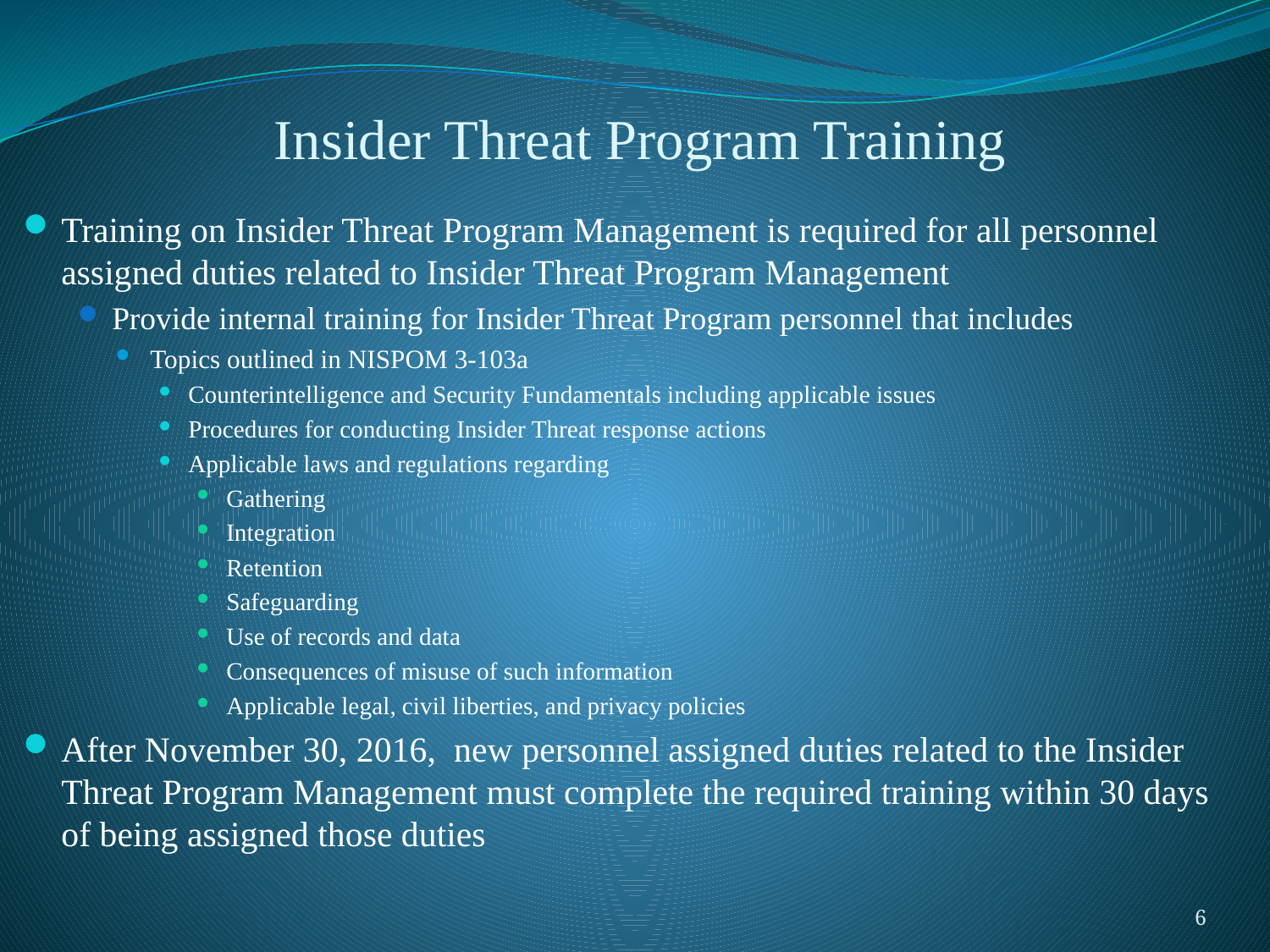

# Insider Threat Program Training
Training on Insider Threat Program Management is required for all personnel assigned duties related to Insider Threat Program Management
Provide internal training for Insider Threat Program personnel that includes
Topics outlined in NISPOM 3-103a
Counterintelligence and Security Fundamentals including applicable issues
Procedures for conducting Insider Threat response actions
Applicable laws and regulations regarding
Gathering
Integration
Retention
Safeguarding
Use of records and data
Consequences of misuse of such information
Applicable legal, civil liberties, and privacy policies
After November 30, 2016,  new personnel assigned duties related to the Insider Threat Program Management must complete the required training within 30 days of being assigned those duties

6